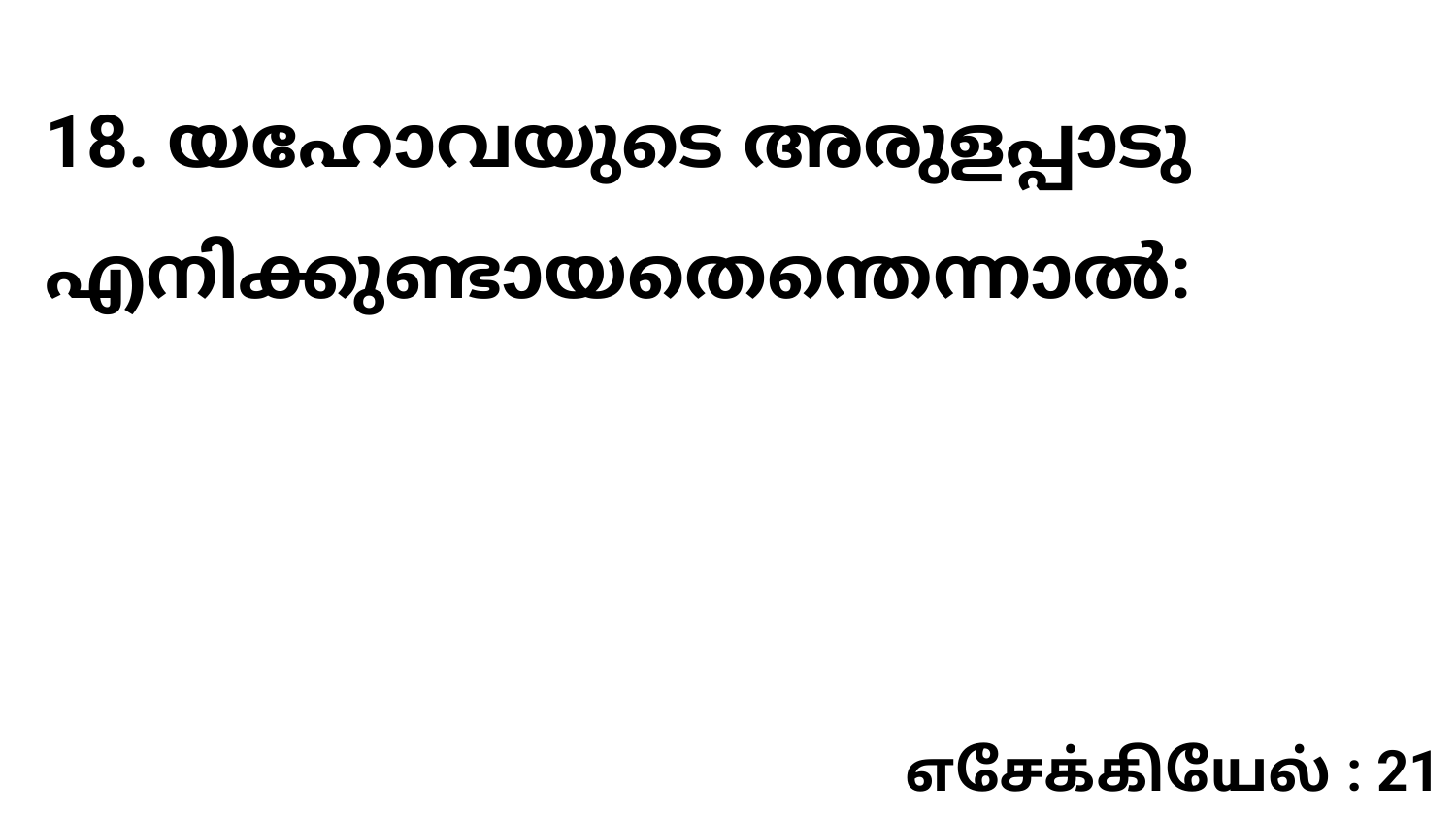

18. യഹോവയുടെ അരുളപ്പാടു എനിക്കുണ്ടായതെന്തെന്നാൽ:
எசேக்கியேல் : 21